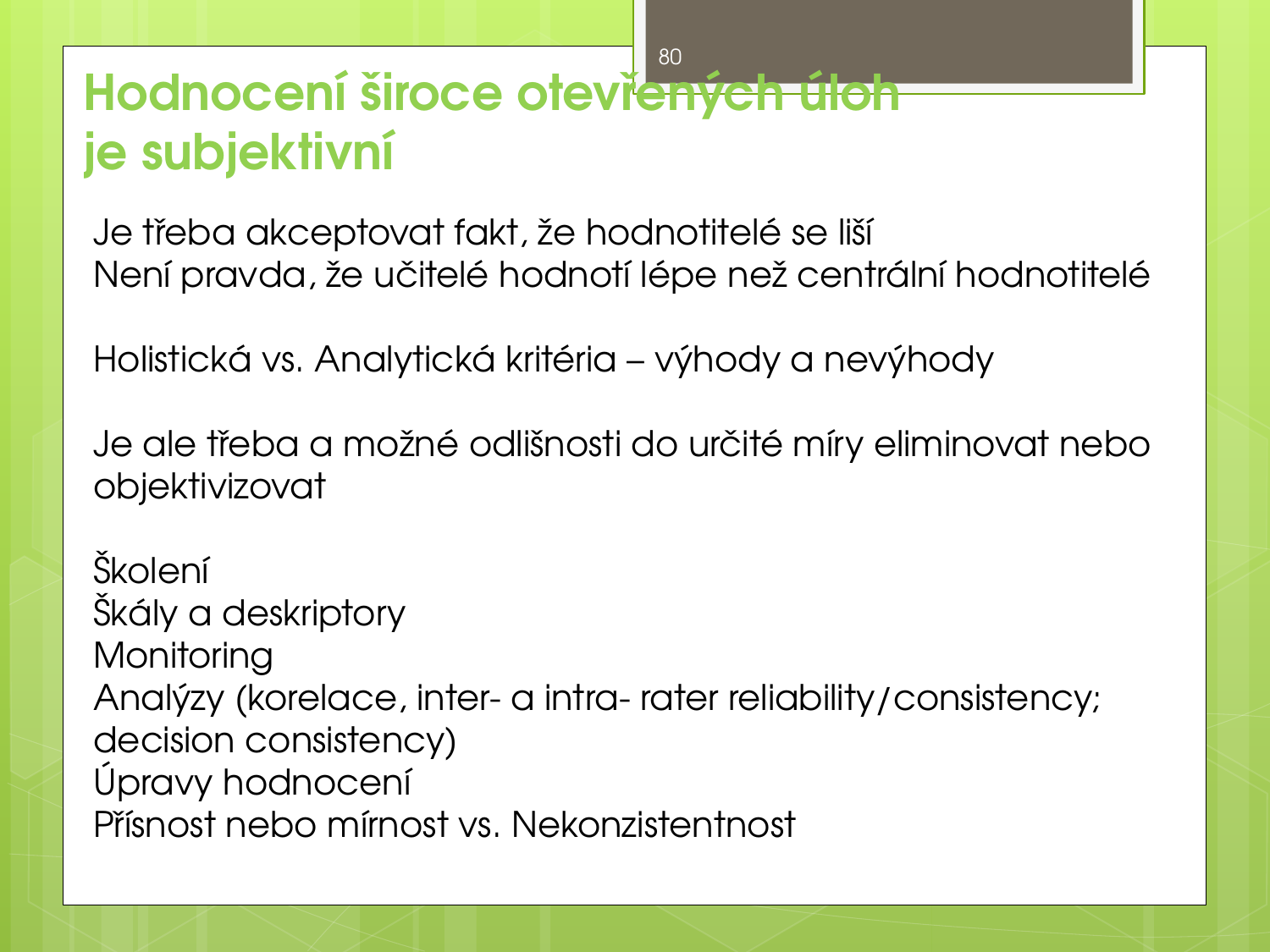

80
Hodnocení široce otevřených úloh
je subjektivní
Je třeba akceptovat fakt, že hodnotitelé se liší
Není pravda, že učitelé hodnotí lépe než centrální hodnotitelé

Holistická vs. Analytická kritéria – výhody a nevýhody

Je ale třeba a možné odlišnosti do určité míry eliminovat nebo objektivizovat

Školení
Škály a deskriptory
Monitoring
Analýzy (korelace, inter- a intra- rater reliability/consistency; decision consistency)
Úpravy hodnocení
Přísnost nebo mírnost vs. Nekonzistentnost